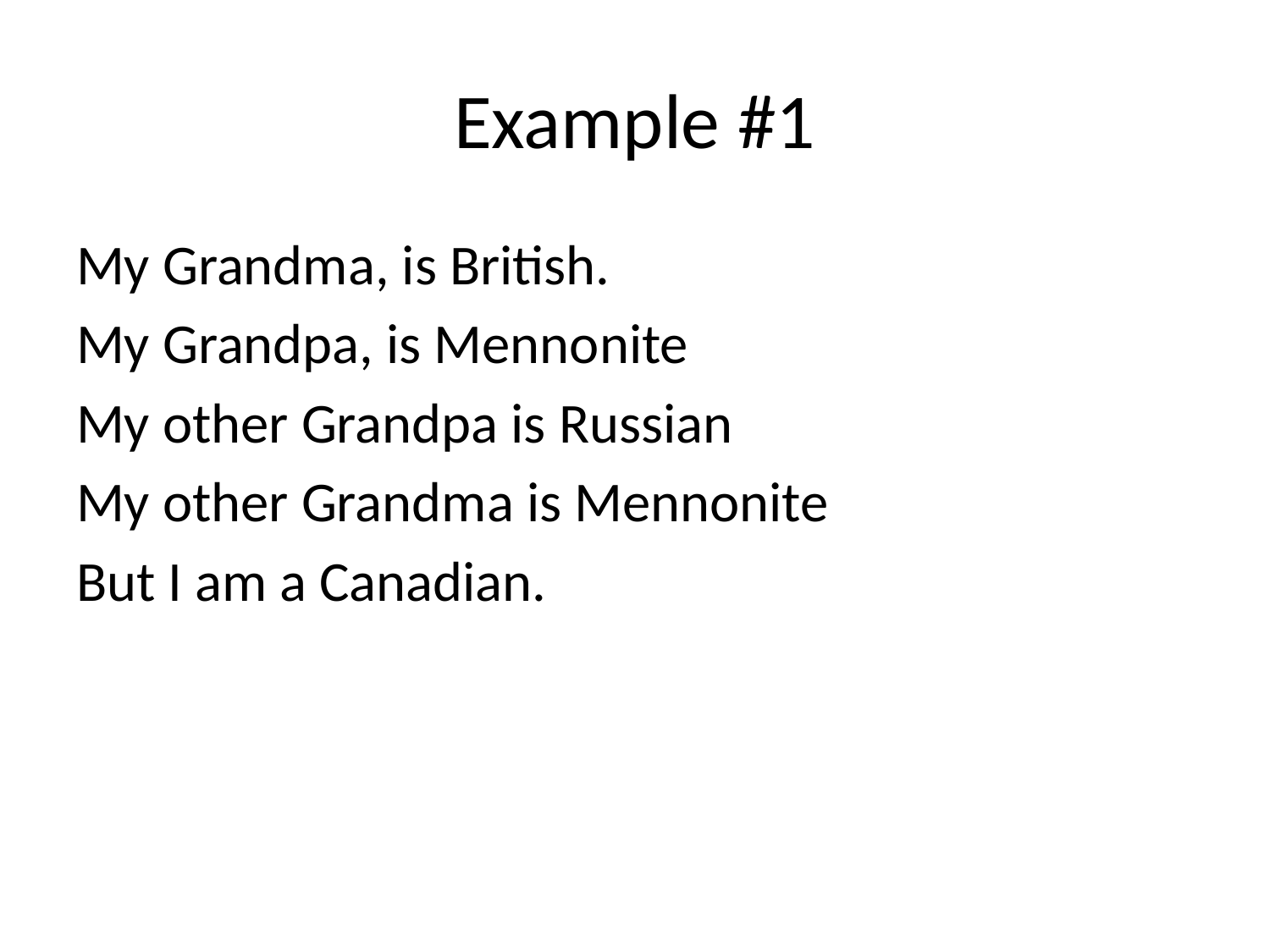

# Example #1
My Grandma, is British.
My Grandpa, is Mennonite
My other Grandpa is Russian
My other Grandma is Mennonite
But I am a Canadian.